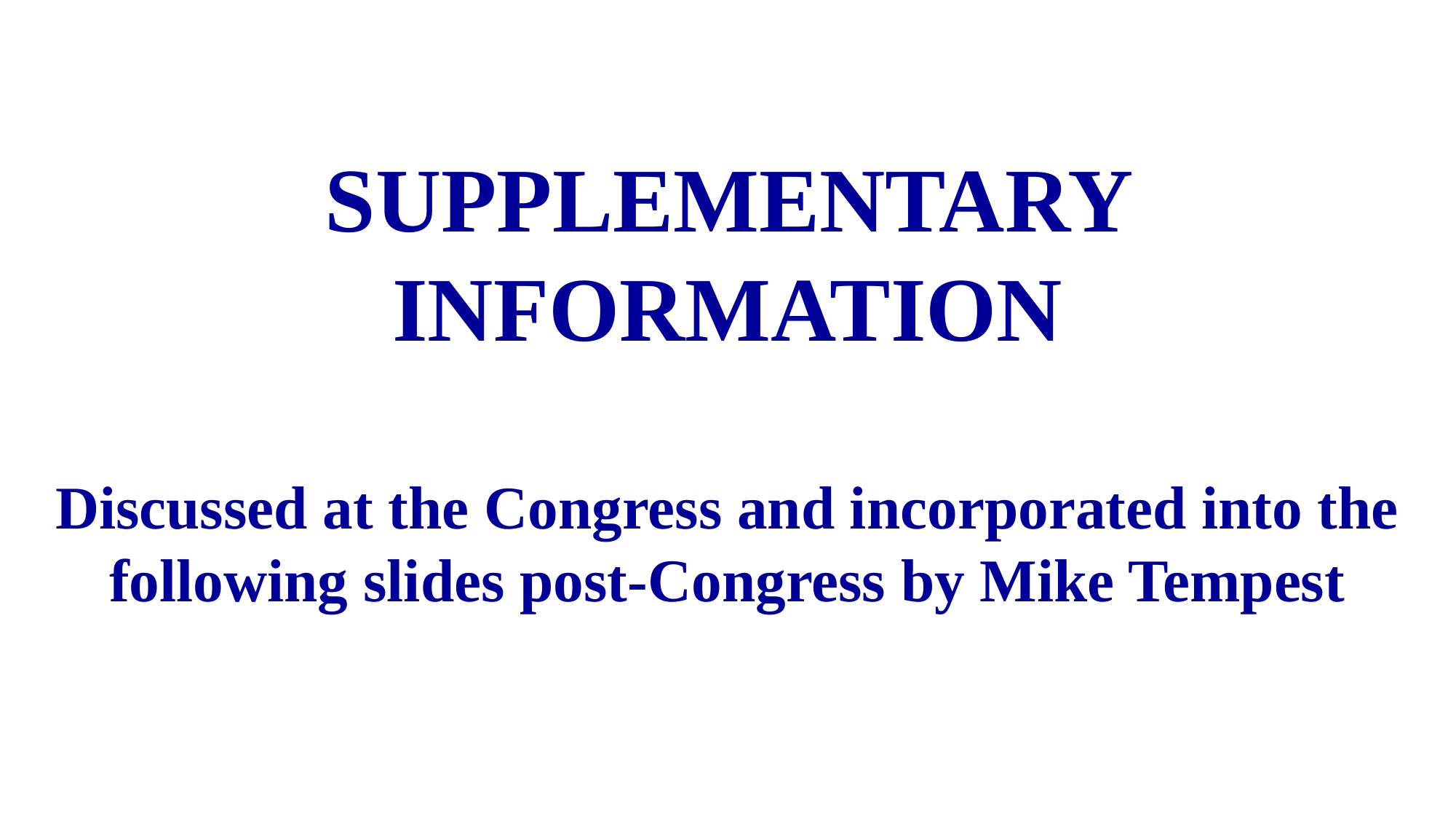

SUPPLEMENTARY INFORMATION

Discussed at the Congress and incorporated into the following slides post-Congress by Mike Tempest